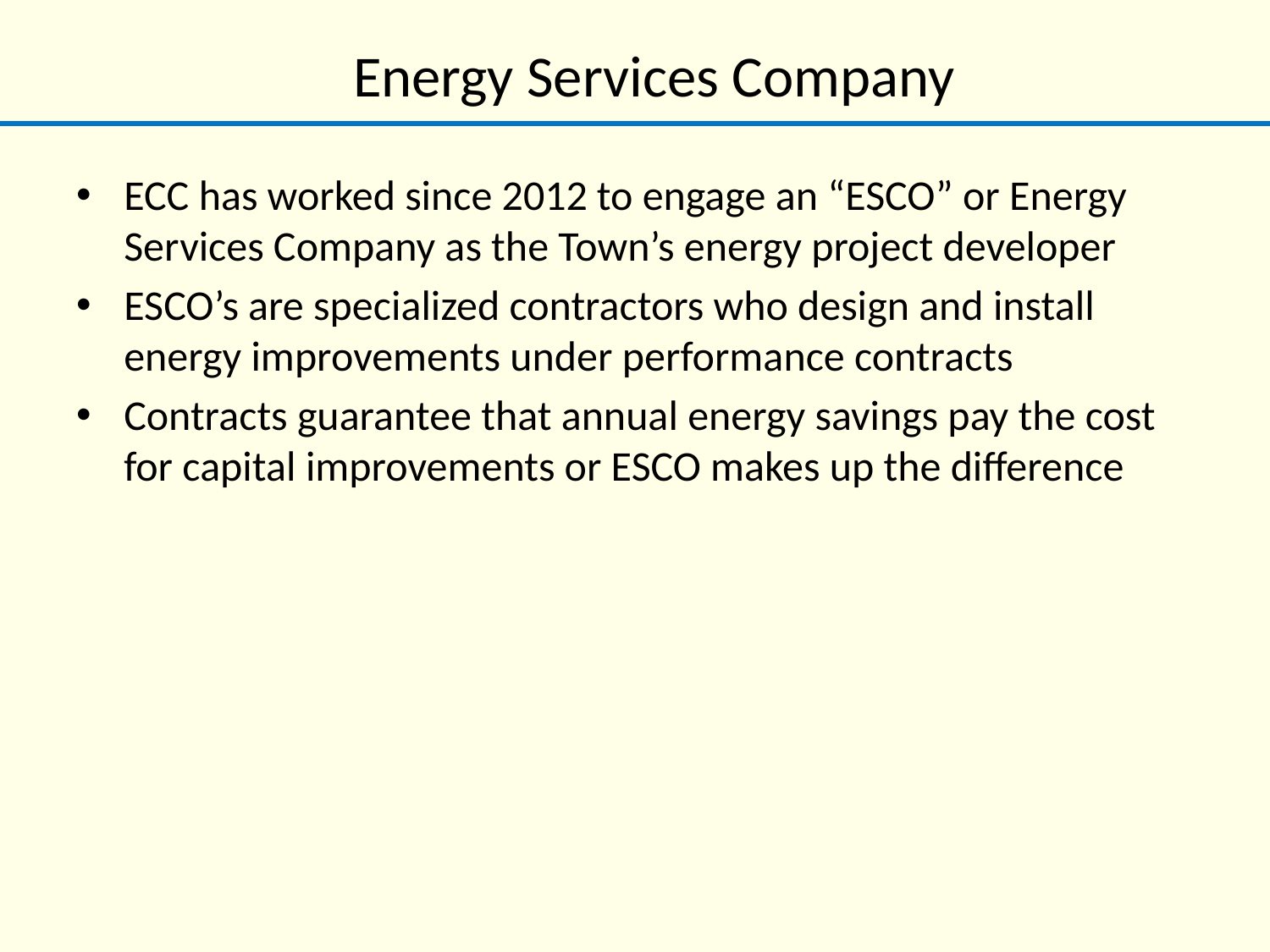

# Energy Services Company
ECC has worked since 2012 to engage an “ESCO” or Energy Services Company as the Town’s energy project developer
ESCO’s are specialized contractors who design and install energy improvements under performance contracts
Contracts guarantee that annual energy savings pay the cost for capital improvements or ESCO makes up the difference